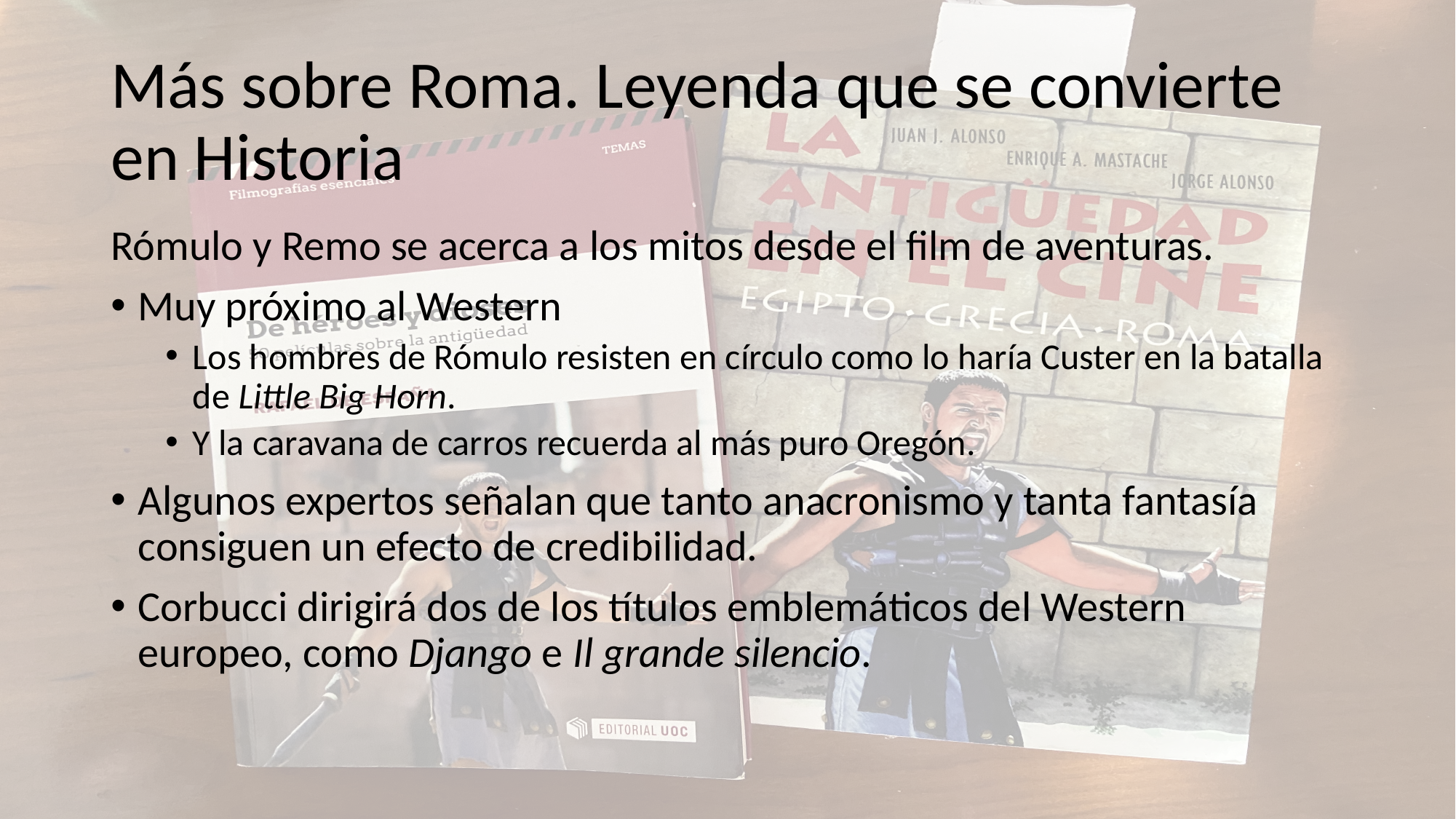

# Más sobre Roma. Leyenda que se convierte en Historia
Rómulo y Remo se acerca a los mitos desde el film de aventuras.
Muy próximo al Western
Los hombres de Rómulo resisten en círculo como lo haría Custer en la batalla de Little Big Horn.
Y la caravana de carros recuerda al más puro Oregón.
Algunos expertos señalan que tanto anacronismo y tanta fantasía consiguen un efecto de credibilidad.
Corbucci dirigirá dos de los títulos emblemáticos del Western europeo, como Django e Il grande silencio.